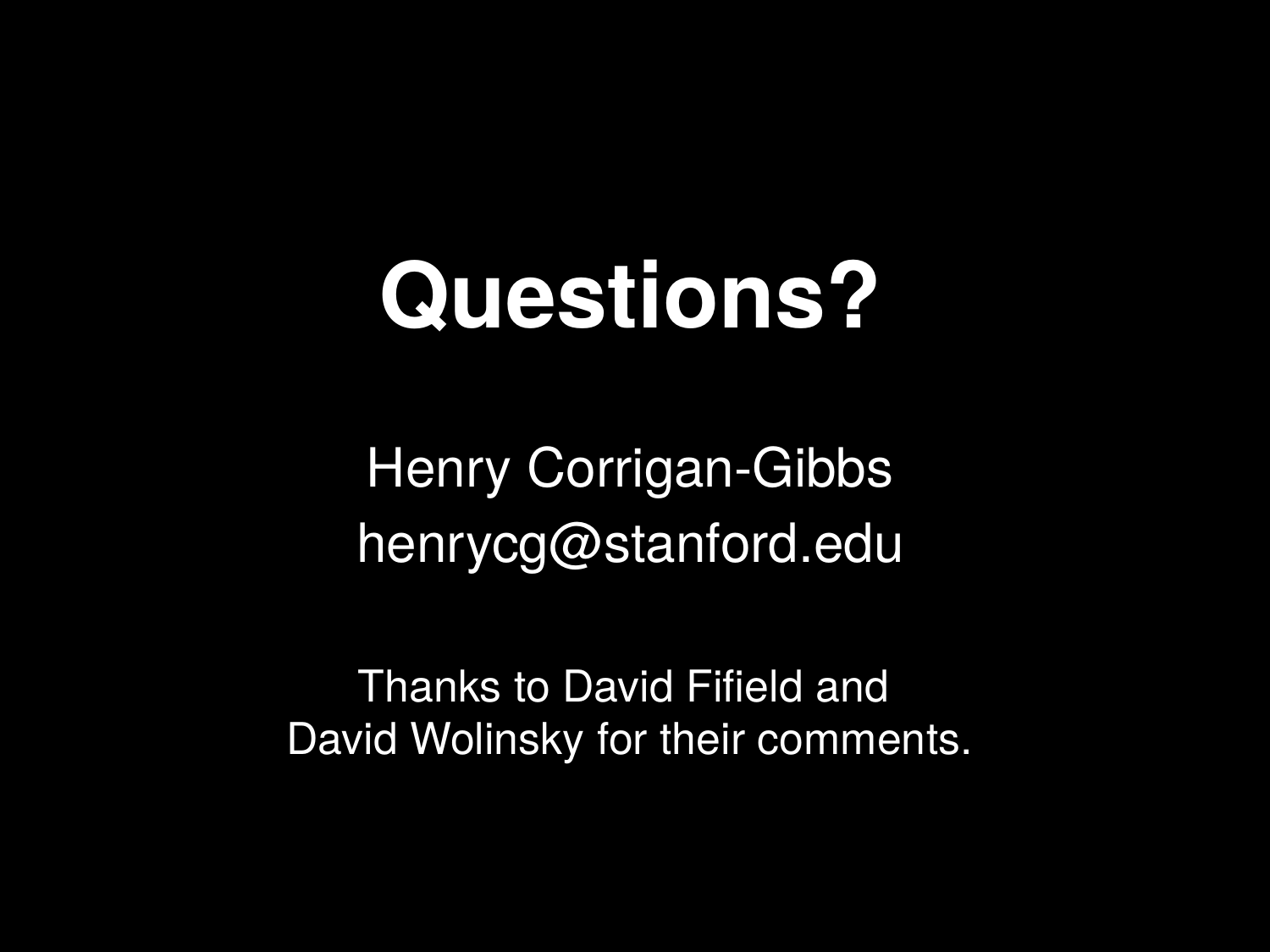

Questions?

Henry Corrigan-Gibbs
henrycg@stanford.edu

Thanks to David Fifield and
David Wolinsky for their comments.